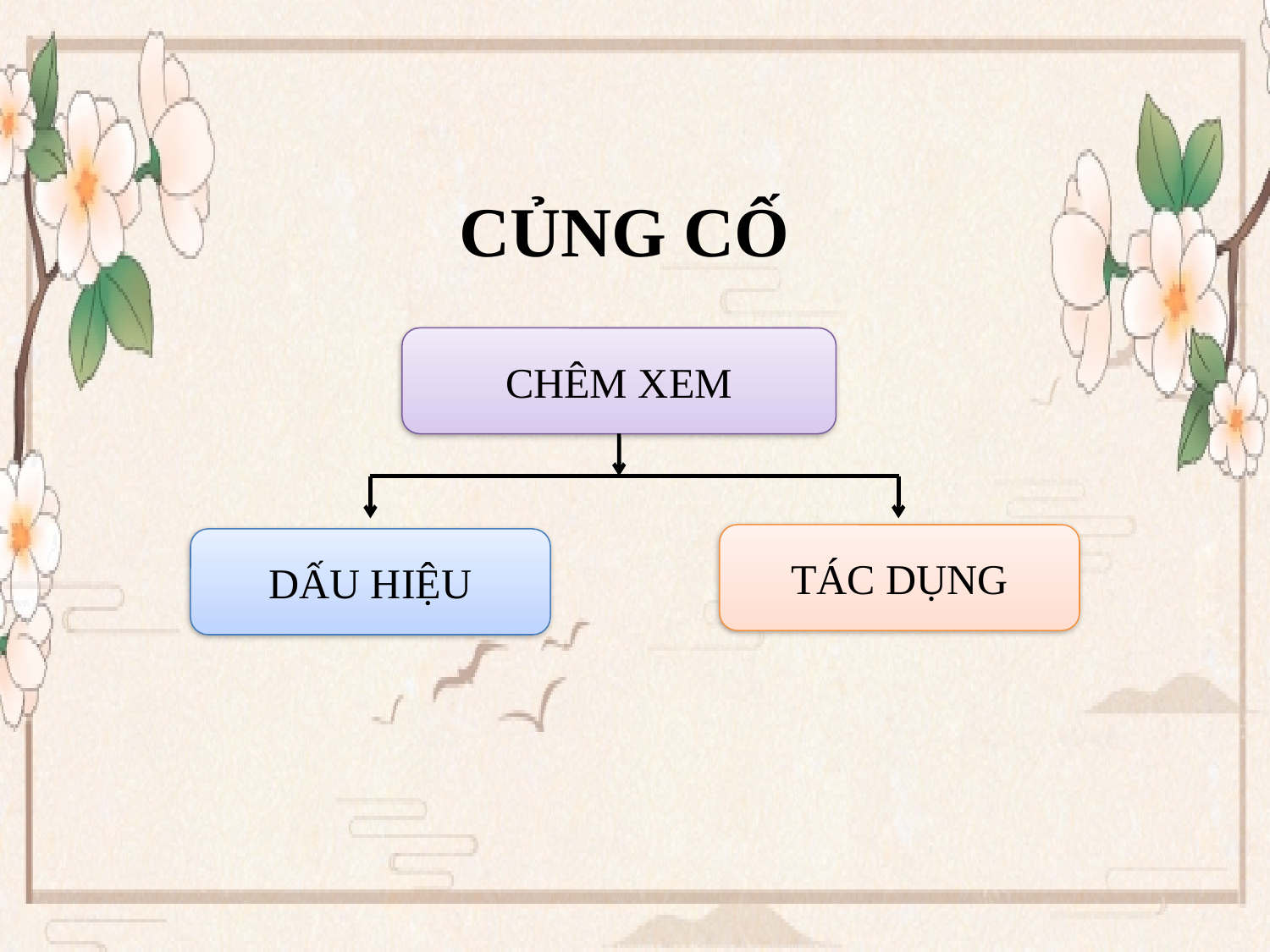

CỦNG CỐ
CHÊM XEM
TÁC DỤNG
DẤU HIỆU